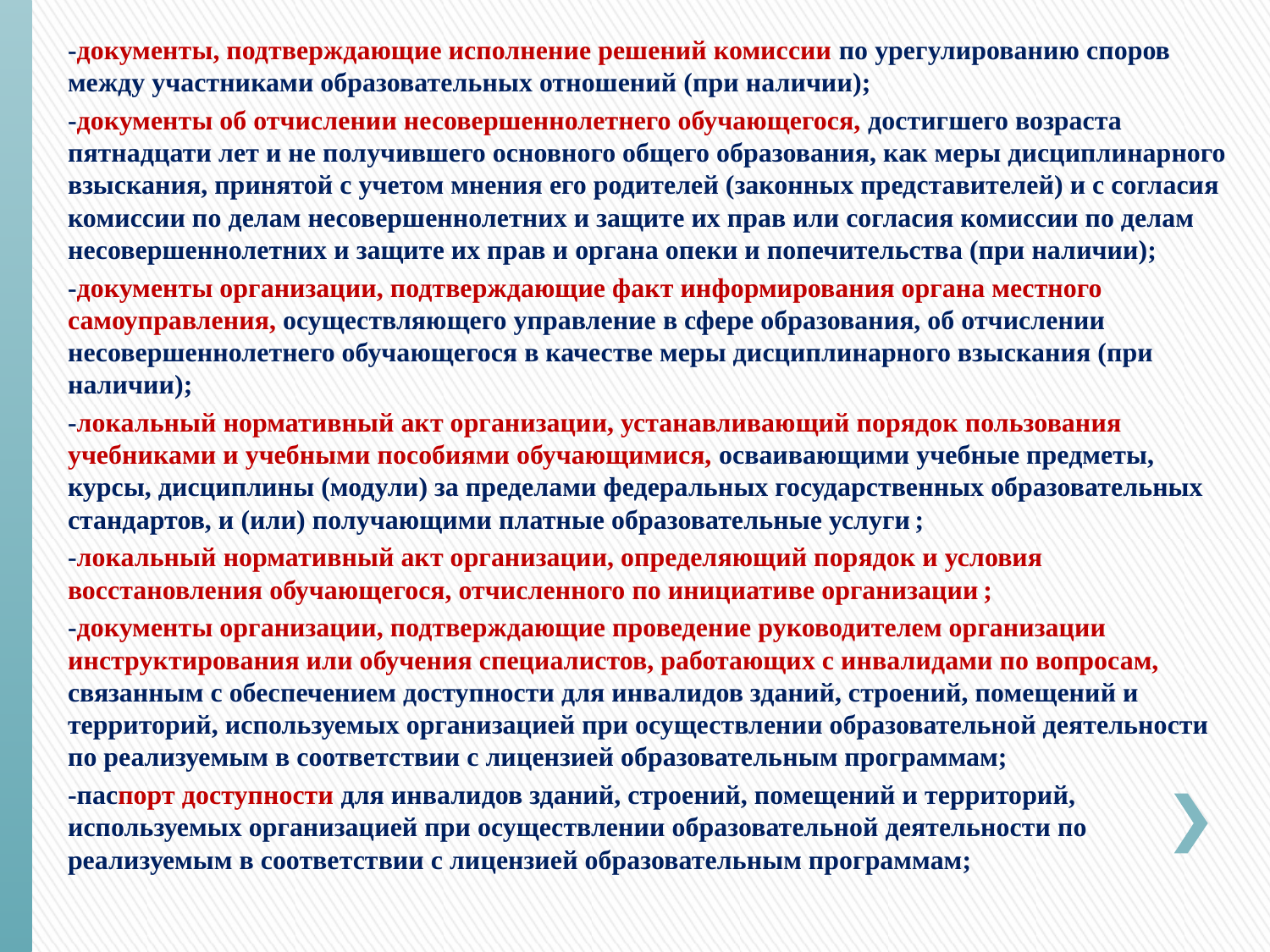

-документы, подтверждающие исполнение решений комиссии по урегулированию споров между участниками образовательных отношений (при наличии);
-документы об отчислении несовершеннолетнего обучающегося, достигшего возраста пятнадцати лет и не получившего основного общего образования, как меры дисциплинарного взыскания, принятой с учетом мнения его родителей (законных представителей) и с согласия комиссии по делам несовершеннолетних и защите их прав или согласия комиссии по делам несовершеннолетних и защите их прав и органа опеки и попечительства (при наличии);
-документы организации, подтверждающие факт информирования органа местного самоуправления, осуществляющего управление в сфере образования, об отчислении несовершеннолетнего обучающегося в качестве меры дисциплинарного взыскания (при наличии);
-локальный нормативный акт организации, устанавливающий порядок пользования учебниками и учебными пособиями обучающимися, осваивающими учебные предметы, курсы, дисциплины (модули) за пределами федеральных государственных образовательных стандартов, и (или) получающими платные образовательные услуги ;
-локальный нормативный акт организации, определяющий порядок и условия восстановления обучающегося, отчисленного по инициативе организации ;
-документы организации, подтверждающие проведение руководителем организации инструктирования или обучения специалистов, работающих с инвалидами по вопросам, связанным с обеспечением доступности для инвалидов зданий, строений, помещений и территорий, используемых организацией при осуществлении образовательной деятельности по реализуемым в соответствии с лицензией образовательным программам;
-паспорт доступности для инвалидов зданий, строений, помещений и территорий, используемых организацией при осуществлении образовательной деятельности по реализуемым в соответствии с лицензией образовательным программам;

#